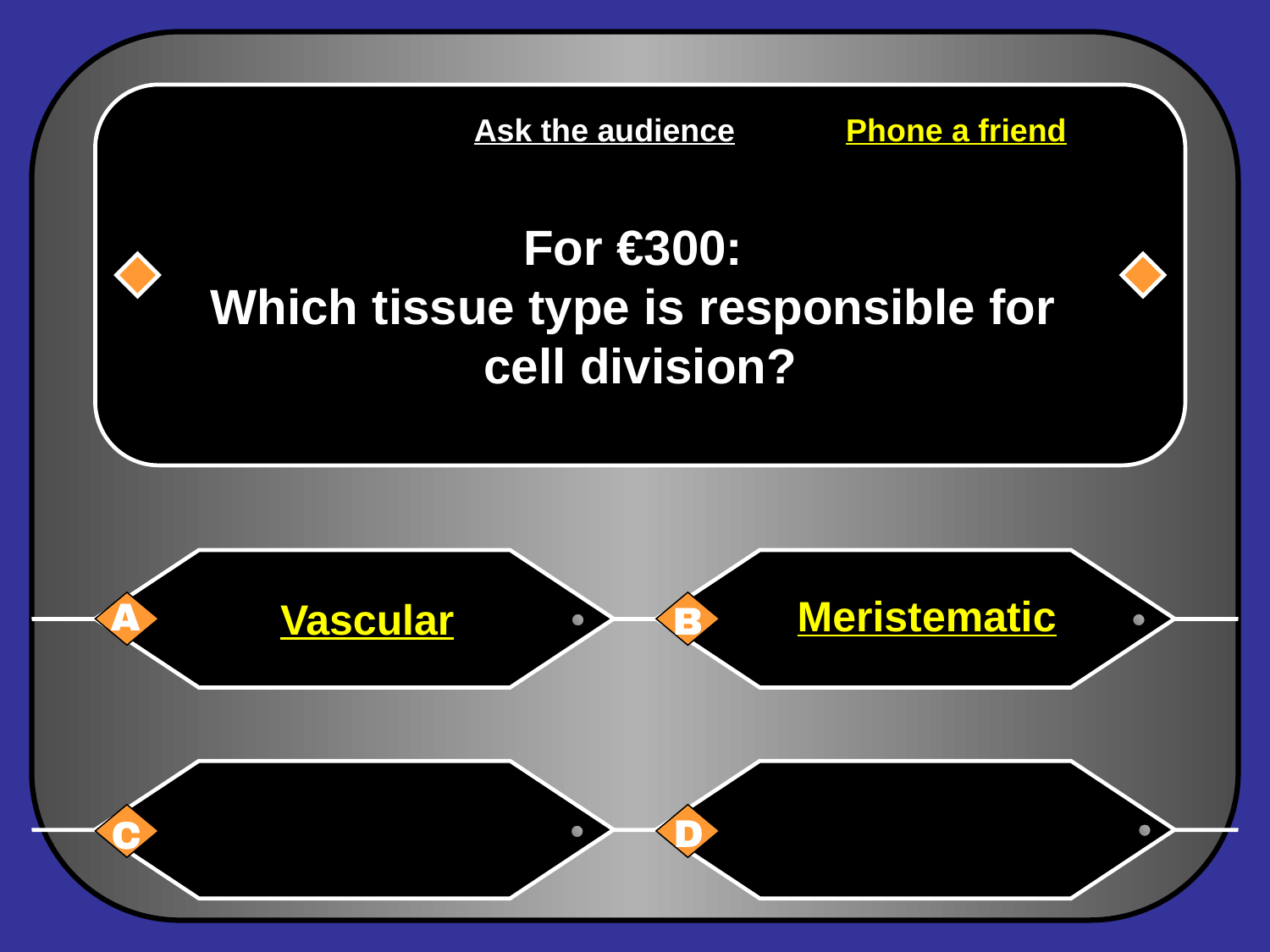

For €300:
Which tissue type is responsible for
cell division?

		 Ask the audience	Phone a friend

Meristematic

Vascular
A
B

D
C